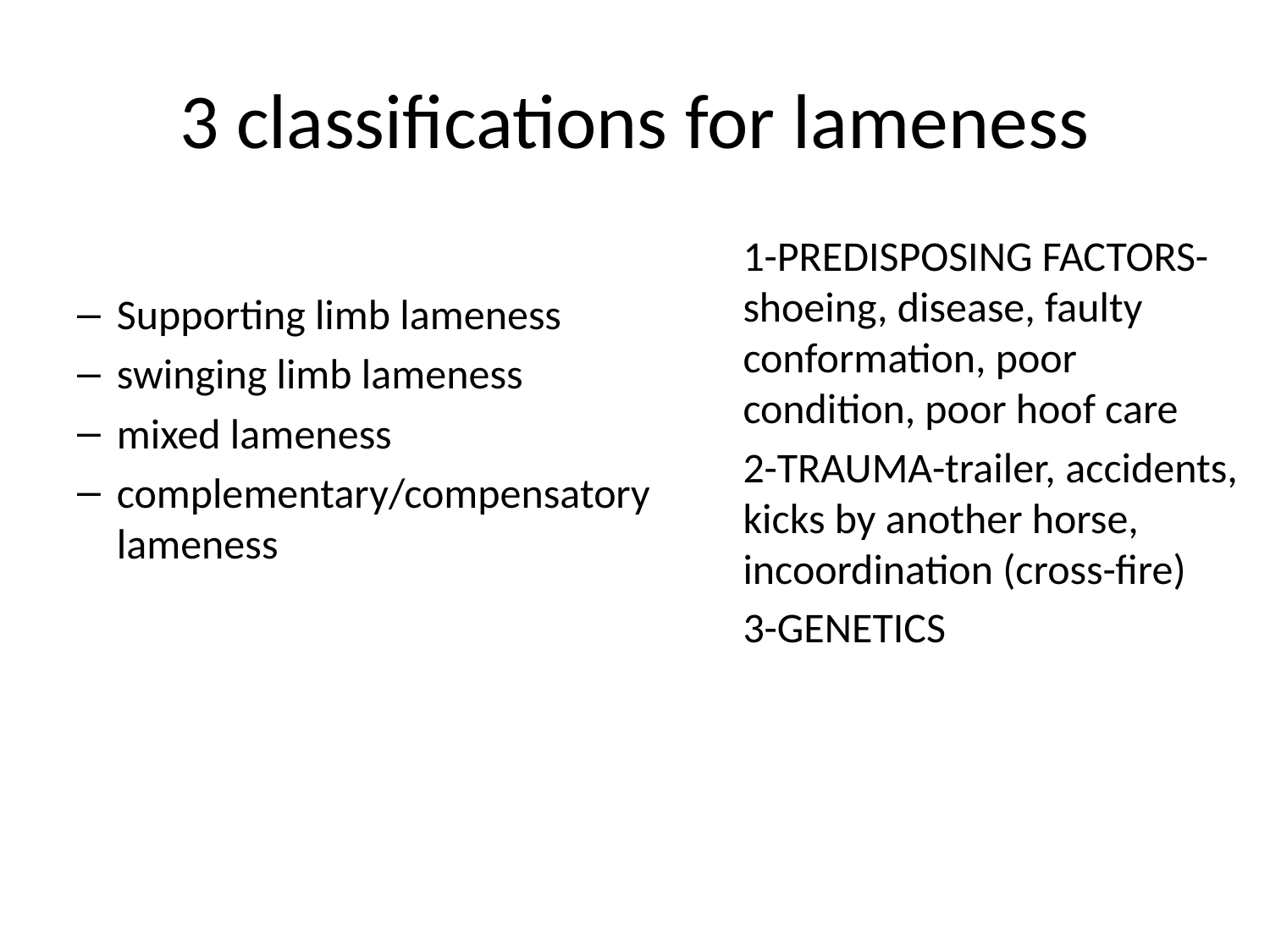

# 3 classifications for lameness

Supporting limb lameness
swinging limb lameness
mixed lameness
complementary/compensatory lameness
1-PREDISPOSING FACTORS- shoeing, disease, faulty conformation, poor condition, poor hoof care
2-TRAUMA-trailer, accidents, kicks by another horse, incoordination (cross-fire)
3-GENETICS